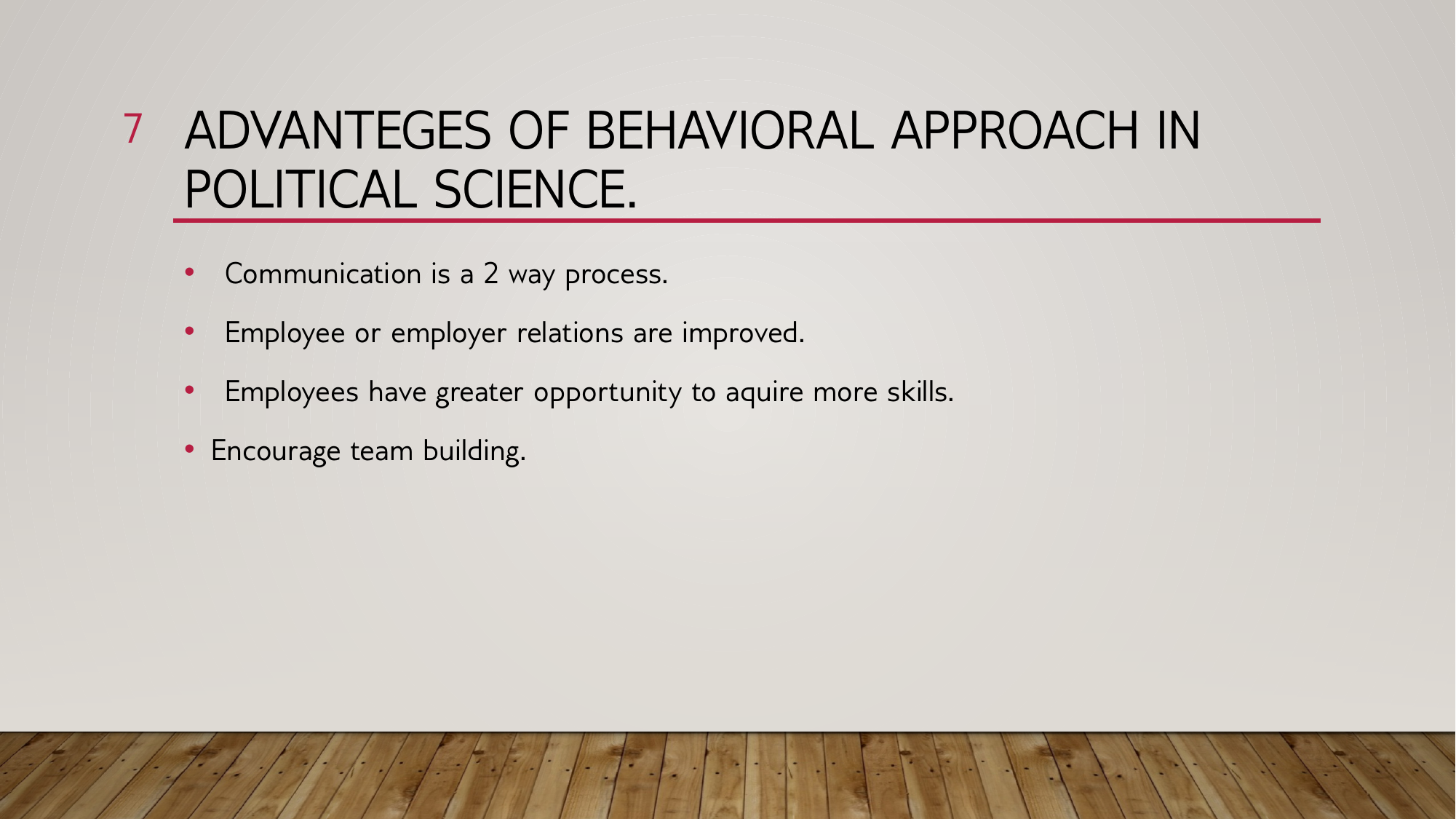

7
# Advanteges of Behavioral approach in political science.
Communication is a 2 way process.
Employee or employer relations are improved.
Employees have greater opportunity to aquire more skills.
Encourage team building.